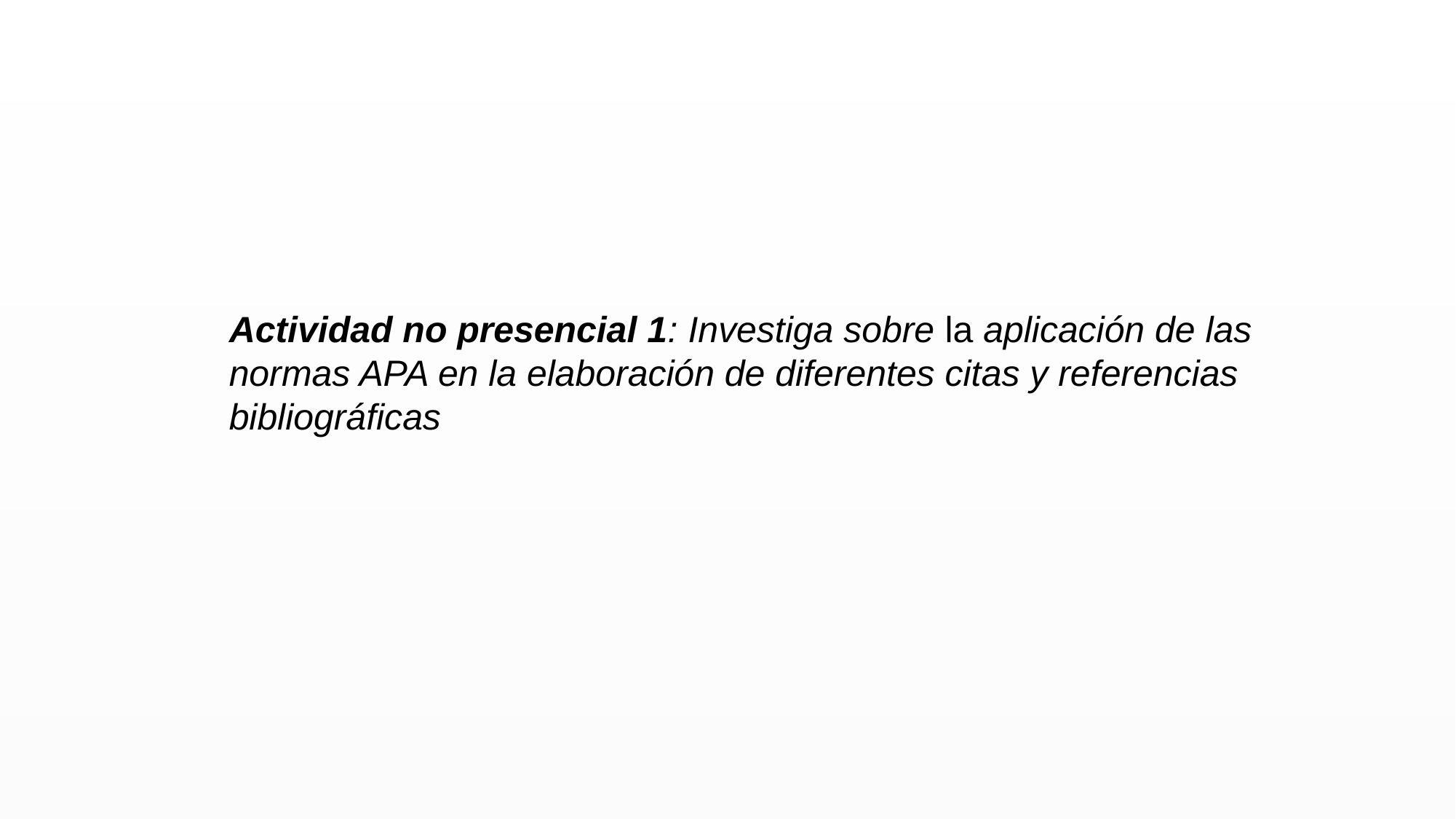

Actividad no presencial 1: Investiga sobre la aplicación de las normas APA en la elaboración de diferentes citas y referencias bibliográficas